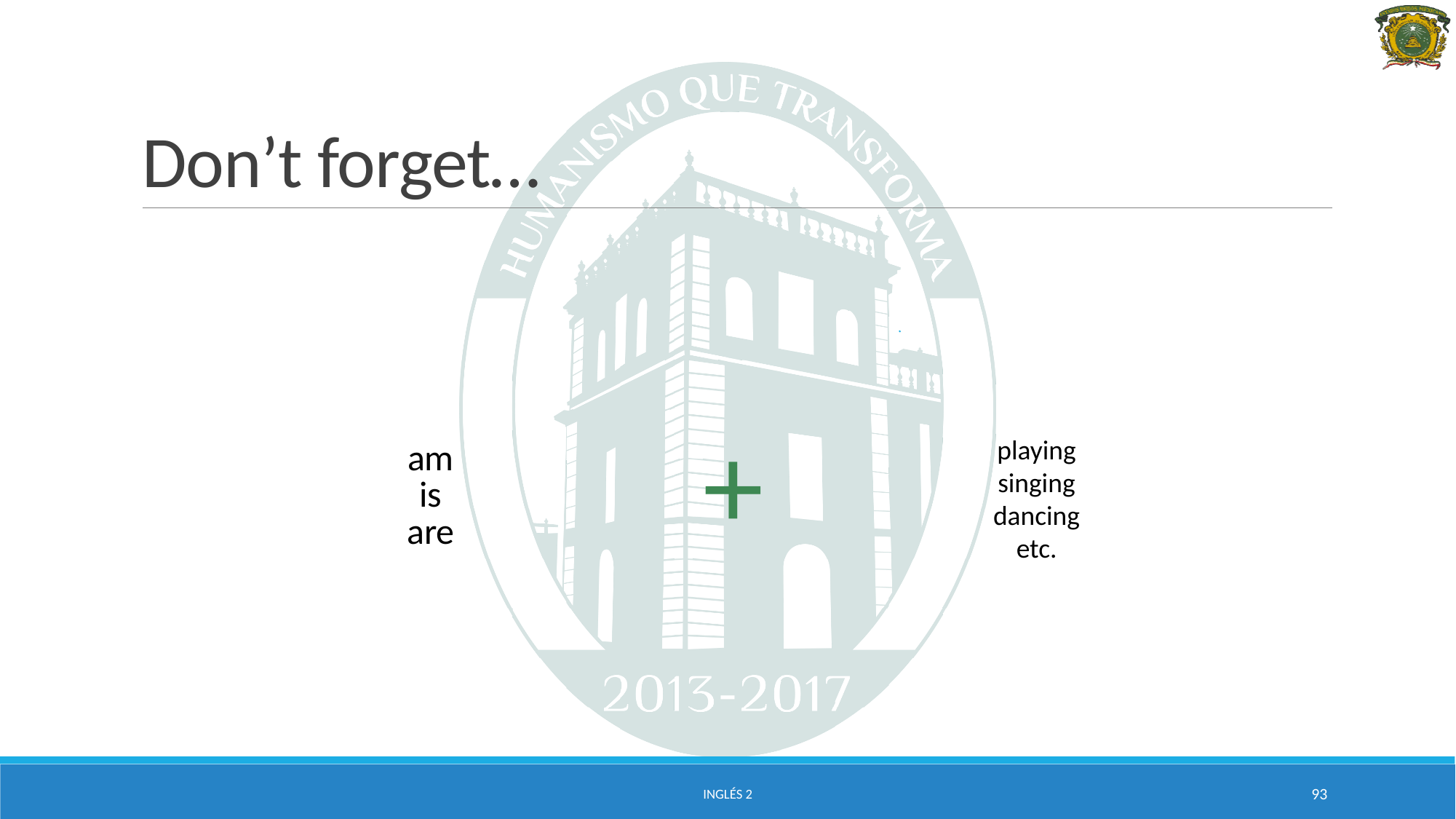

# Don’t forget…
am
is
are
+
playing
singing
dancing
etc.
Inglés 2
93